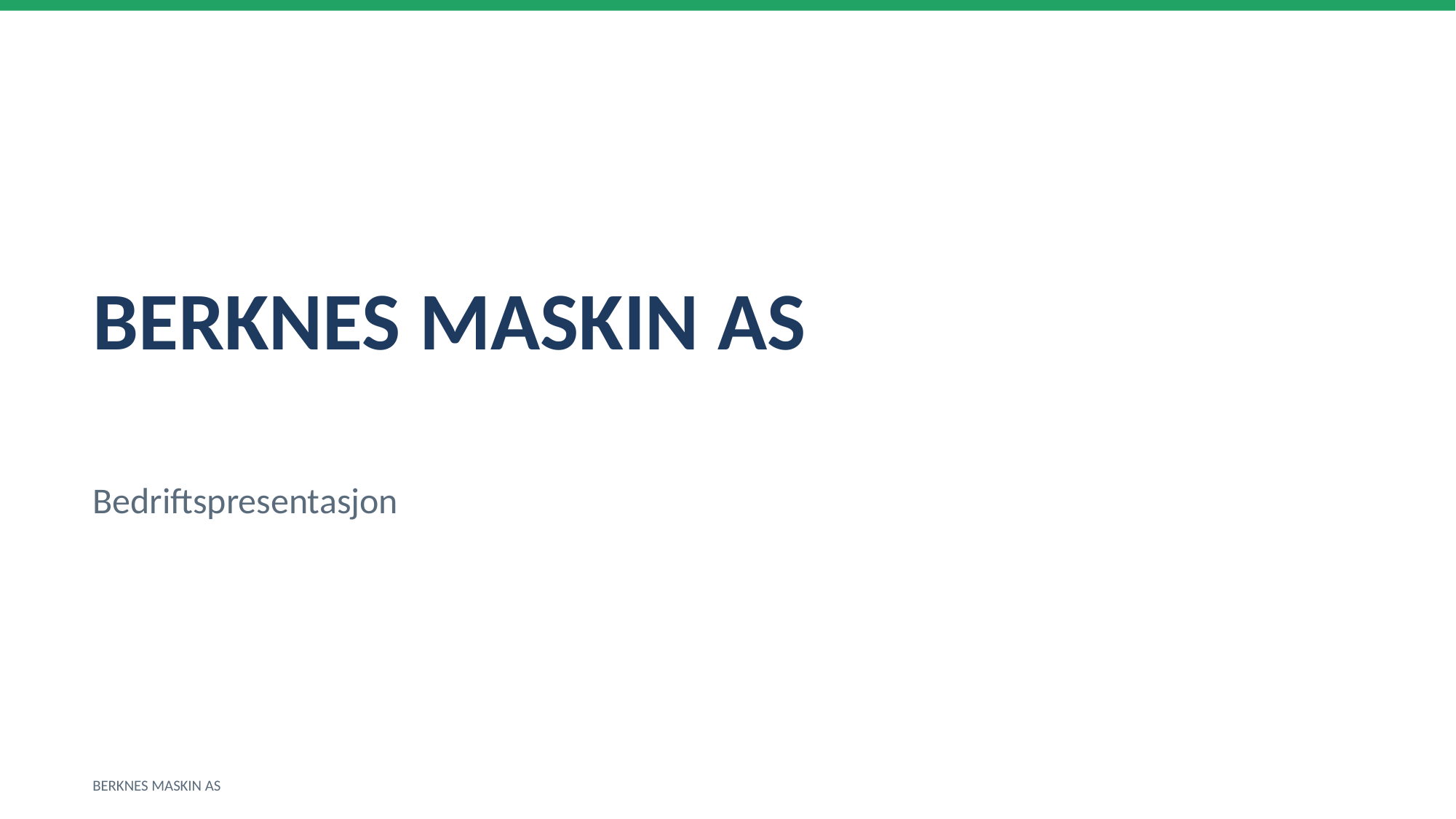

BERKNES MASKIN AS
Bedriftspresentasjon
BERKNES MASKIN AS